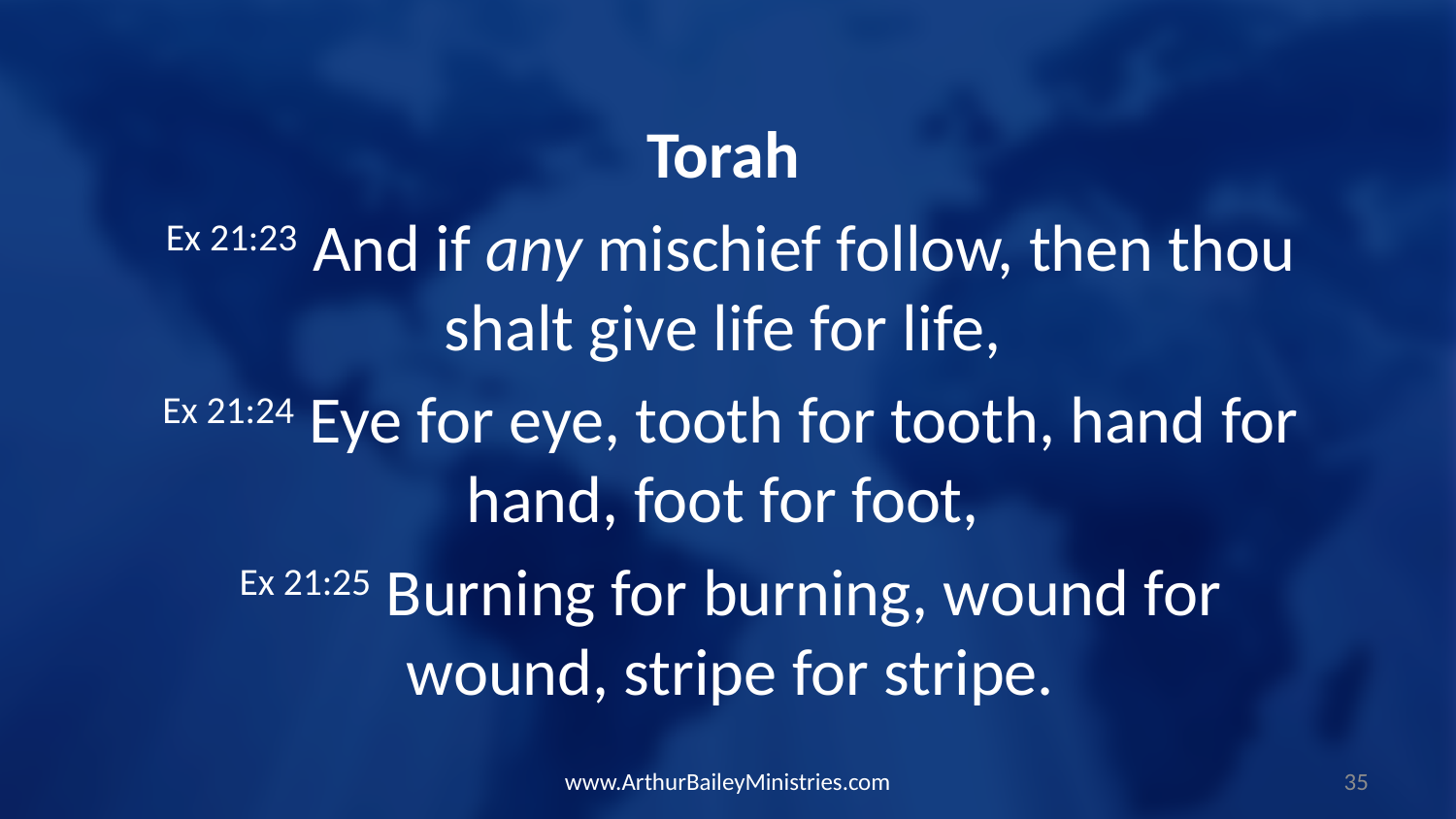

Torah
Ex 21:23 And if any mischief follow, then thou shalt give life for life,
Ex 21:24 Eye for eye, tooth for tooth, hand for hand, foot for foot,
Ex 21:25 Burning for burning, wound for wound, stripe for stripe.
www.ArthurBaileyMinistries.com
35